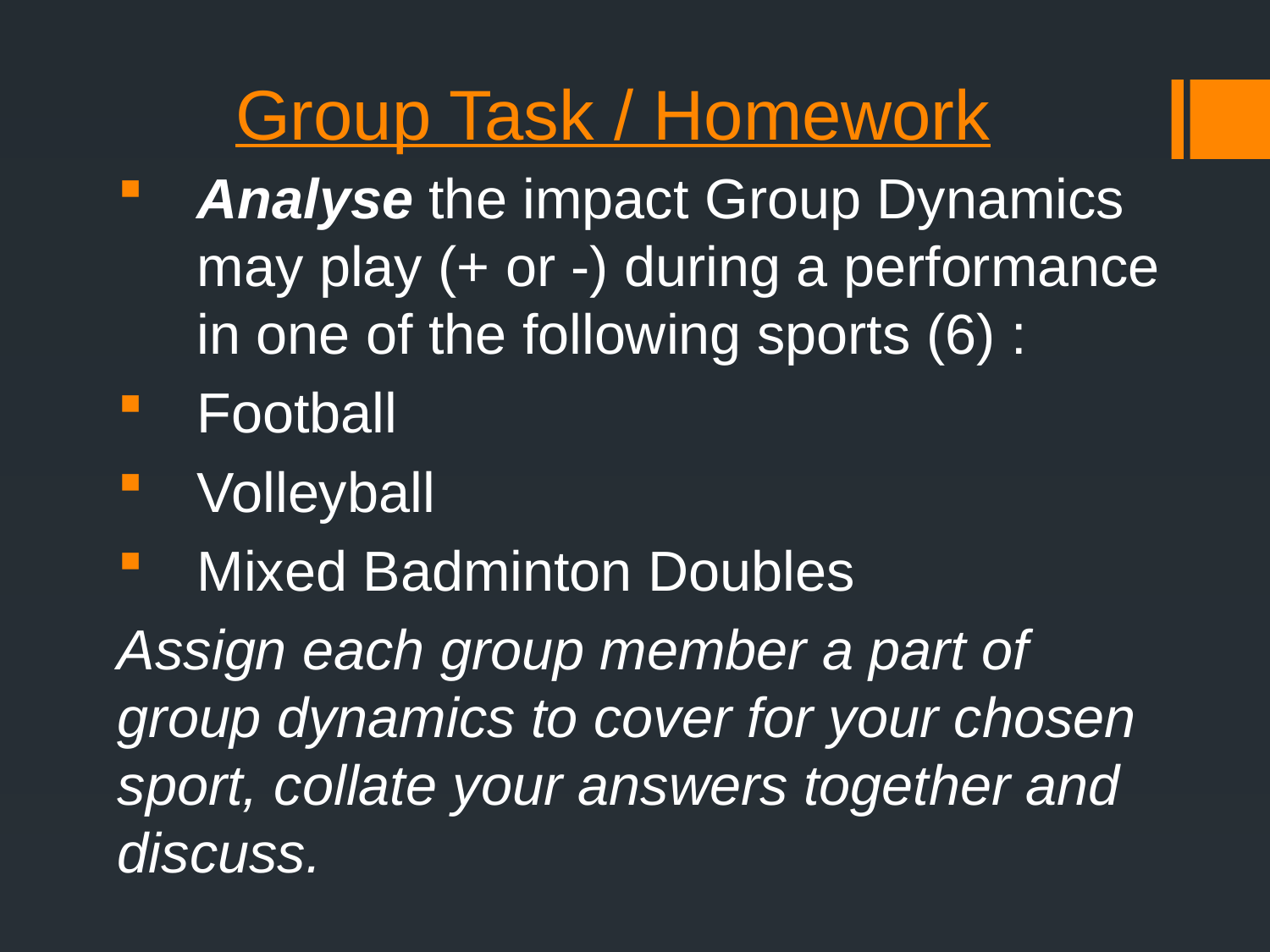

# Group Task / Homework
Analyse the impact Group Dynamics may play (+ or -) during a performance in one of the following sports (6) :
Football
Volleyball
Mixed Badminton Doubles
Assign each group member a part of group dynamics to cover for your chosen sport, collate your answers together and discuss.